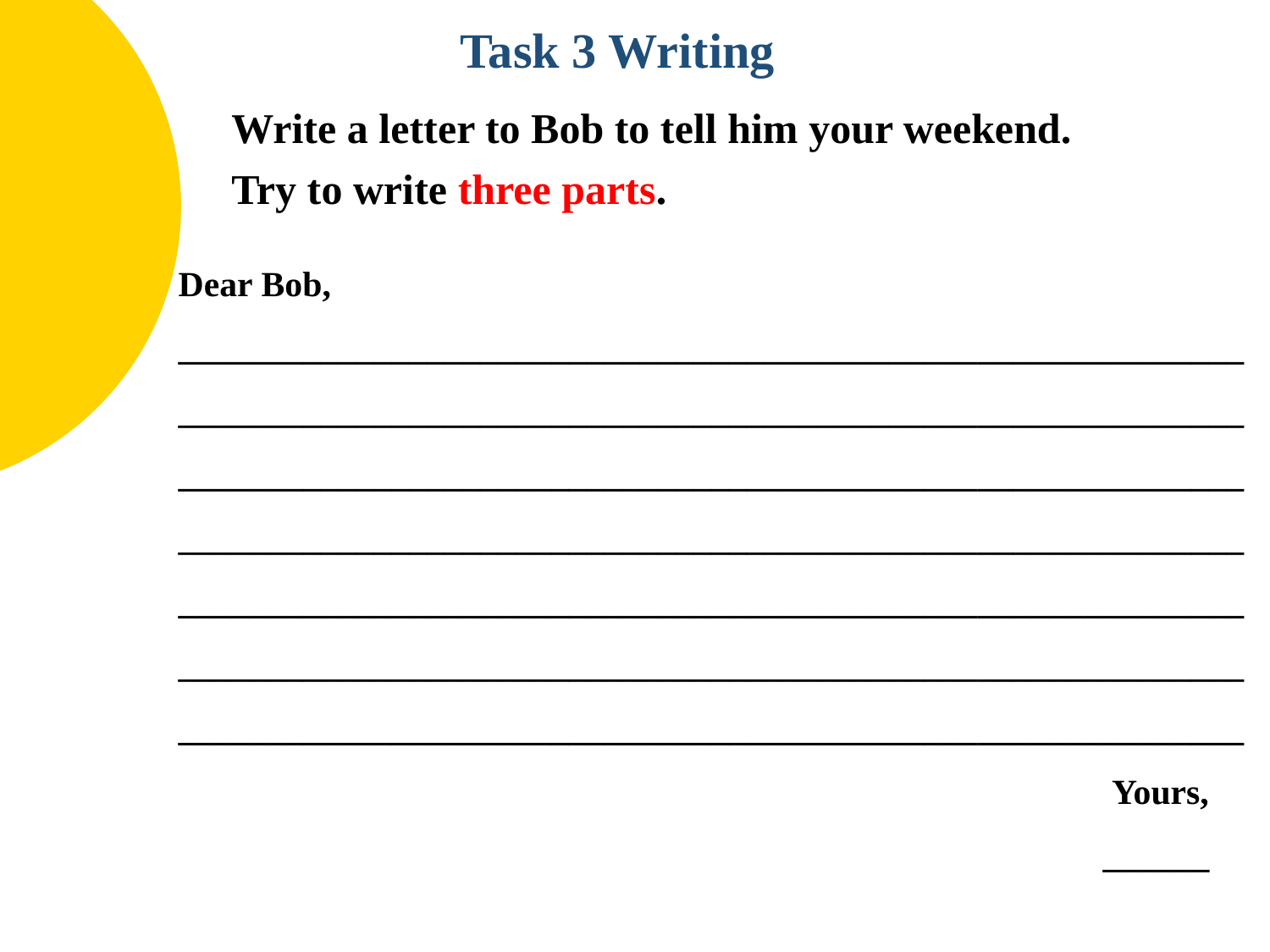

Task 3 Writing
 Write a letter to Bob to tell him your weekend.
 Try to write three parts.
Dear Bob,
____________________________________________________________
____________________________________________________________
____________________________________________________________
____________________________________________________________
____________________________________________________________
____________________________________________________________
____________________________________________________________
                                                                                                         Yours,
                                                                                                        ______